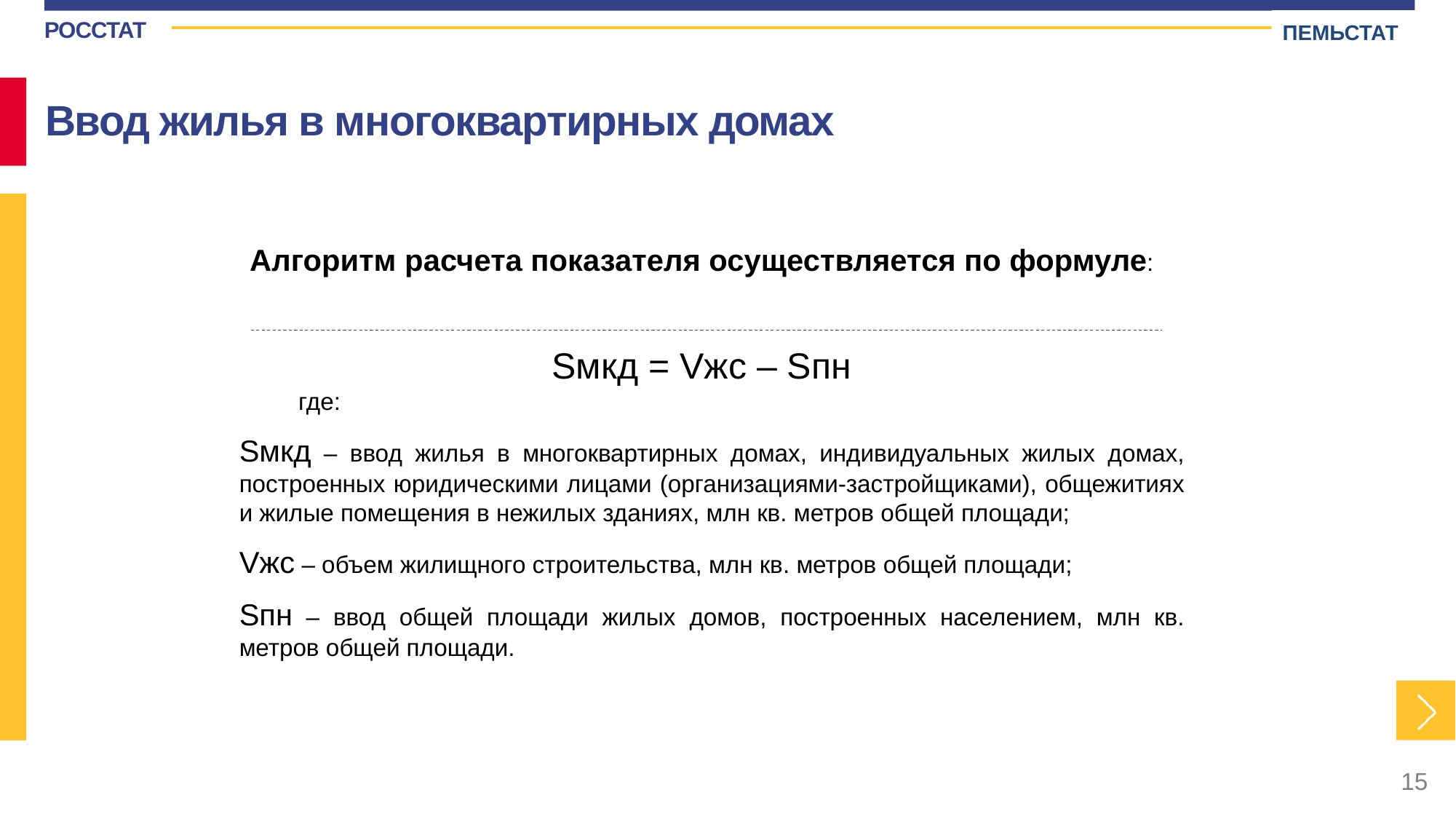

ПЕМЬСТАТ

Ввод жилья в многоквартирных домах
Алгоритм расчета показателя осуществляется по формуле:

Sмкд = Vжс – Sпн
            где:

Sмкд – ввод жилья в многоквартирных домах, индивидуальных жилых домах, построенных юридическими лицами (организациями-застройщиками), общежитиях и жилые помещения в нежилых зданиях, млн кв. метров общей площади;

Vжс – объем жилищного строительства, млн кв. метров общей площади;

Sпн – ввод общей площади жилых домов, построенных населением, млн кв. метров общей площади.

15